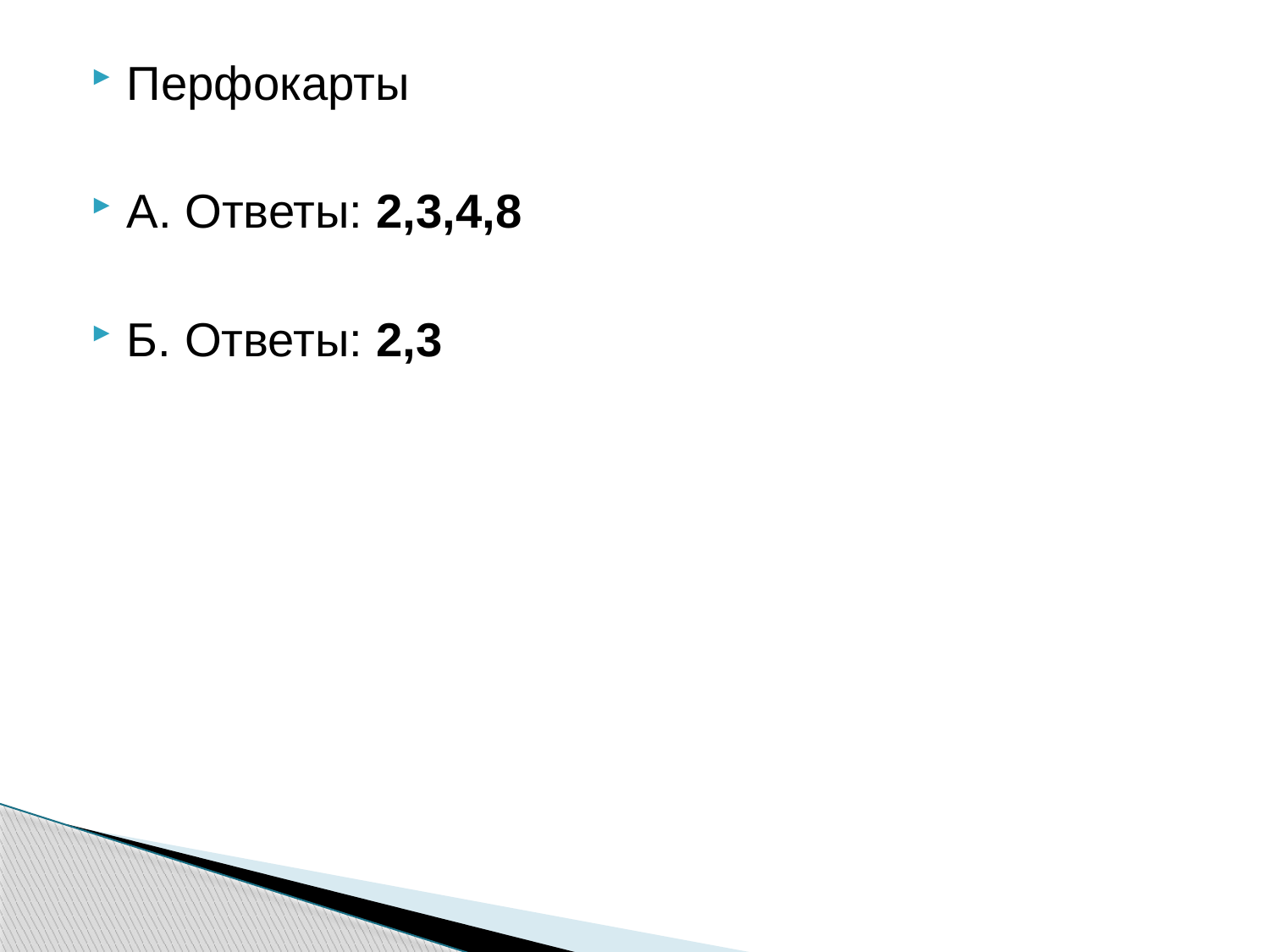

Перфокарты

А. Ответы: 2,3,4,8

Б. Ответы: 2,3